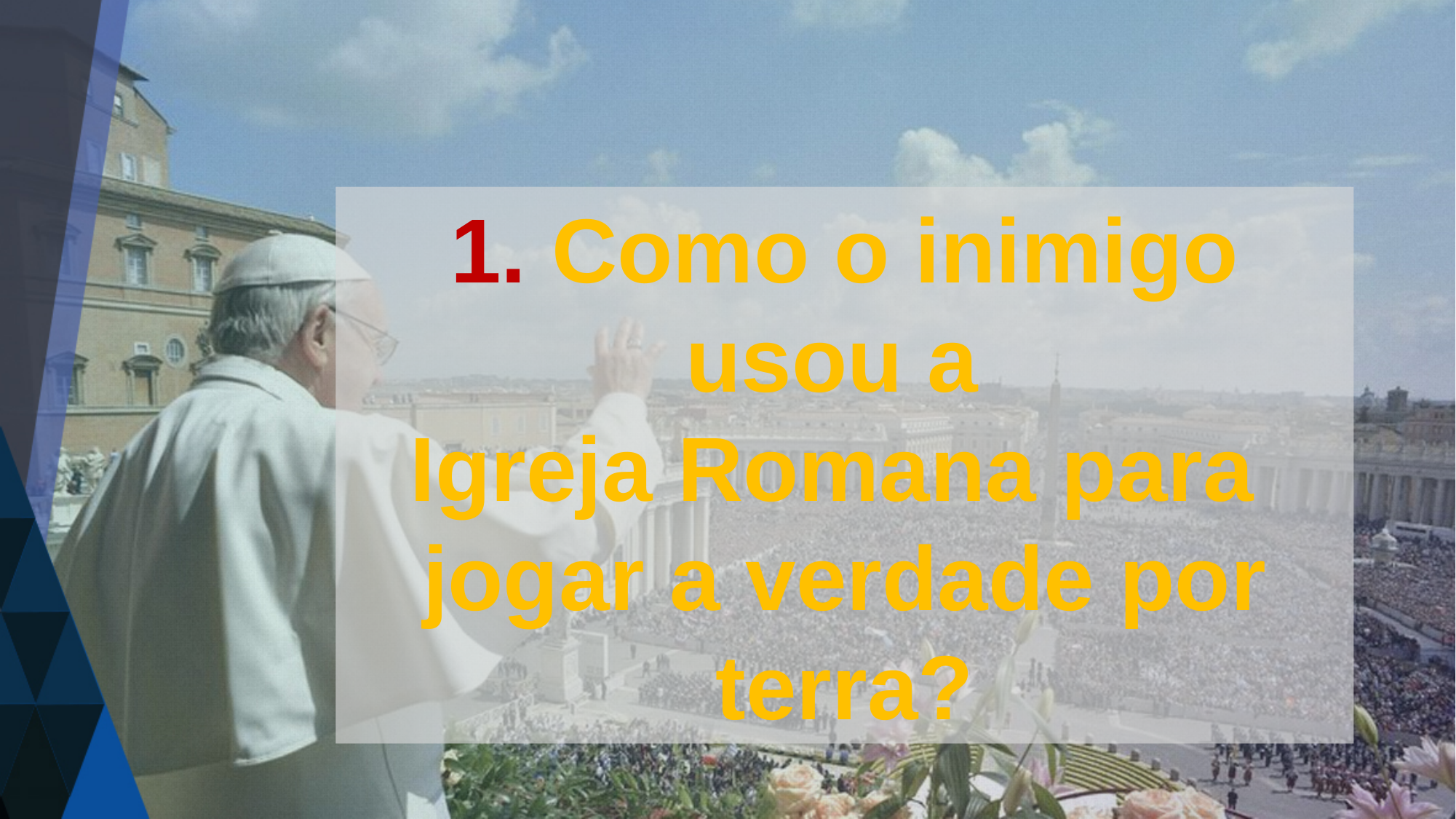

1. Como o inimigo usou a
Igreja Romana para
jogar a verdade por terra?